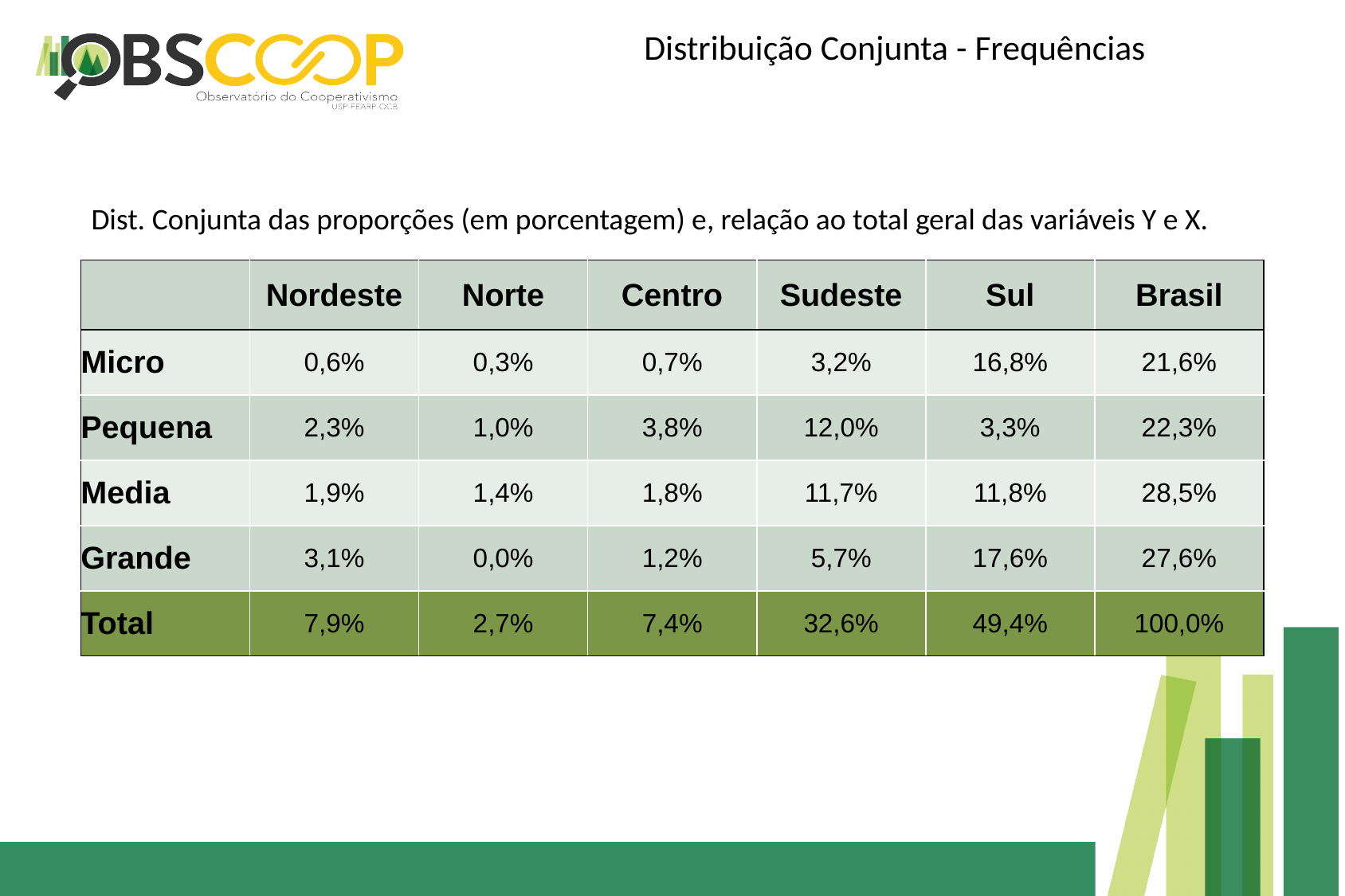

Distribuição Conjunta - Frequências
Dist. Conjunta das proporções (em porcentagem) e, relação ao total geral das variáveis Y e X.
|  | Nordeste | Norte | Centro | Sudeste | Sul | Brasil |
| --- | --- | --- | --- | --- | --- | --- |
| Micro | 0,6% | 0,3% | 0,7% | 3,2% | 16,8% | 21,6% |
| Pequena | 2,3% | 1,0% | 3,8% | 12,0% | 3,3% | 22,3% |
| Media | 1,9% | 1,4% | 1,8% | 11,7% | 11,8% | 28,5% |
| Grande | 3,1% | 0,0% | 1,2% | 5,7% | 17,6% | 27,6% |
| Total | 7,9% | 2,7% | 7,4% | 32,6% | 49,4% | 100,0% |